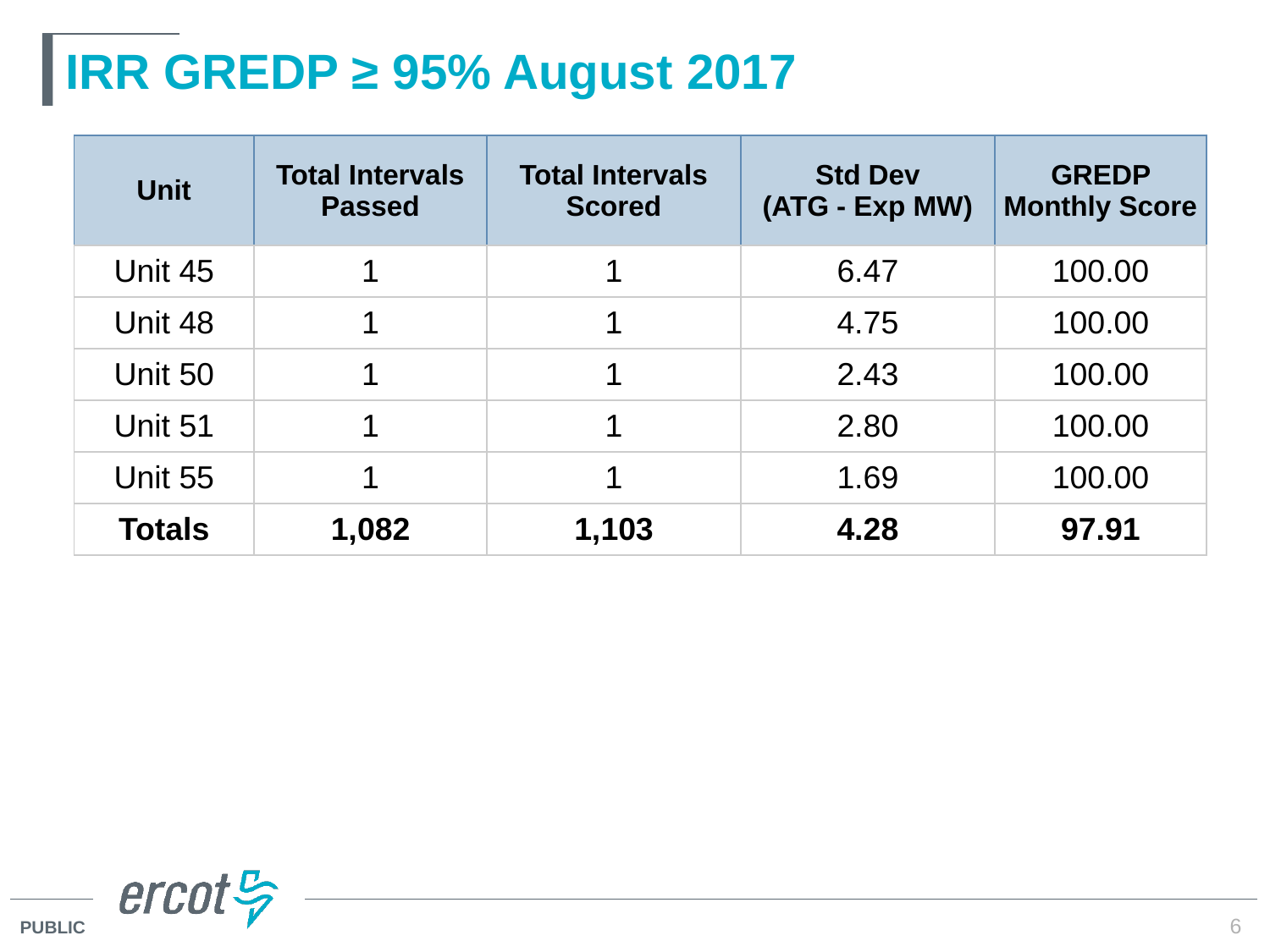

# IRR GREDP ≥ 95% August 2017
| Unit | Total Intervals Passed | Total Intervals Scored | Std Dev (ATG - Exp MW) | GREDP Monthly Score |
| --- | --- | --- | --- | --- |
| Unit 45 | 1 | 1 | 6.47 | 100.00 |
| Unit 48 | 1 | 1 | 4.75 | 100.00 |
| Unit 50 | 1 | 1 | 2.43 | 100.00 |
| Unit 51 | 1 | 1 | 2.80 | 100.00 |
| Unit 55 | 1 | 1 | 1.69 | 100.00 |
| Totals | 1,082 | 1,103 | 4.28 | 97.91 |
6